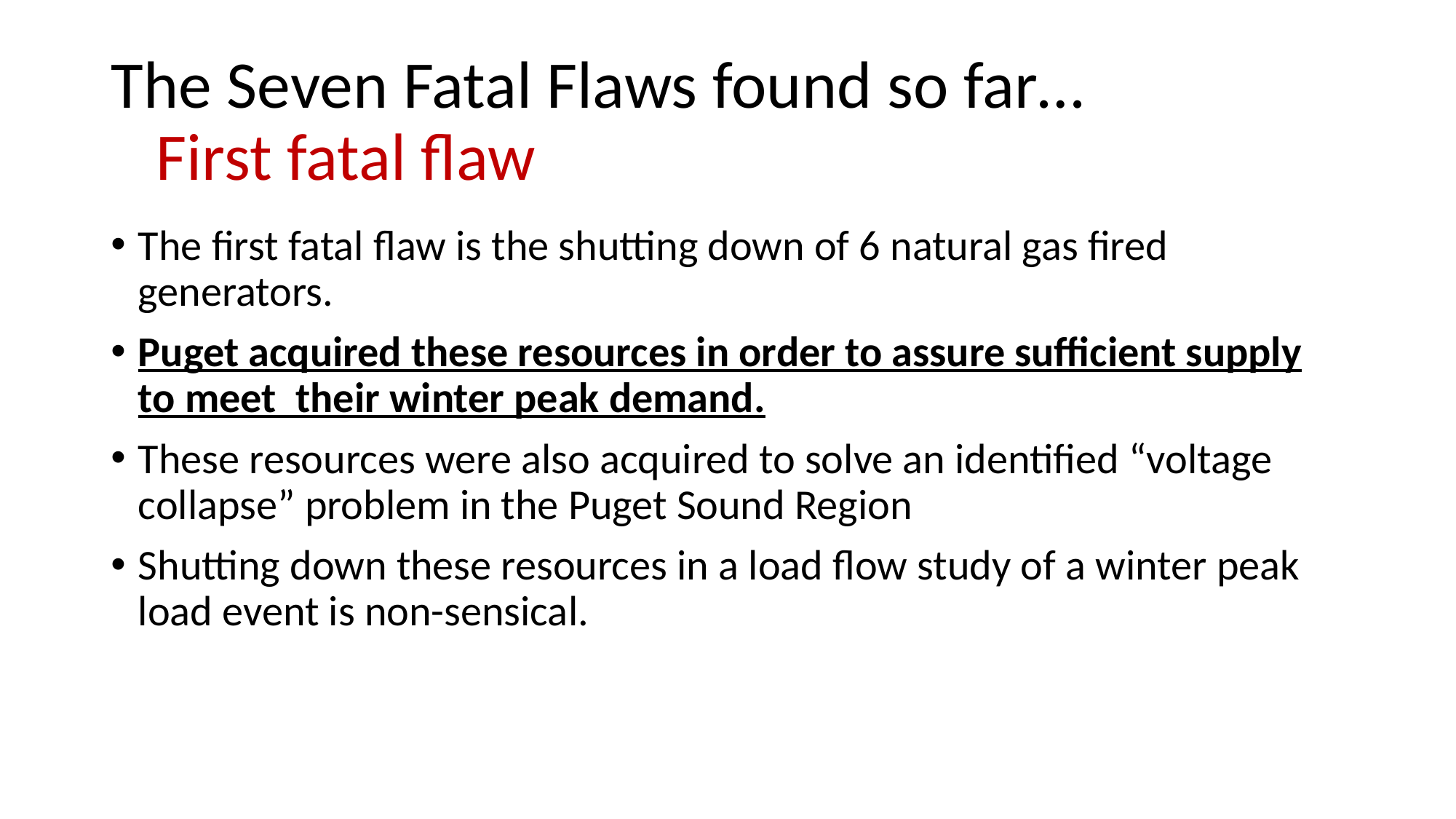

# The Seven Fatal Flaws found so far… First fatal flaw
The first fatal flaw is the shutting down of 6 natural gas fired generators.
Puget acquired these resources in order to assure sufficient supply to meet  their winter peak demand.
These resources were also acquired to solve an identified “voltage collapse” problem in the Puget Sound Region
Shutting down these resources in a load flow study of a winter peak load event is non-sensical.